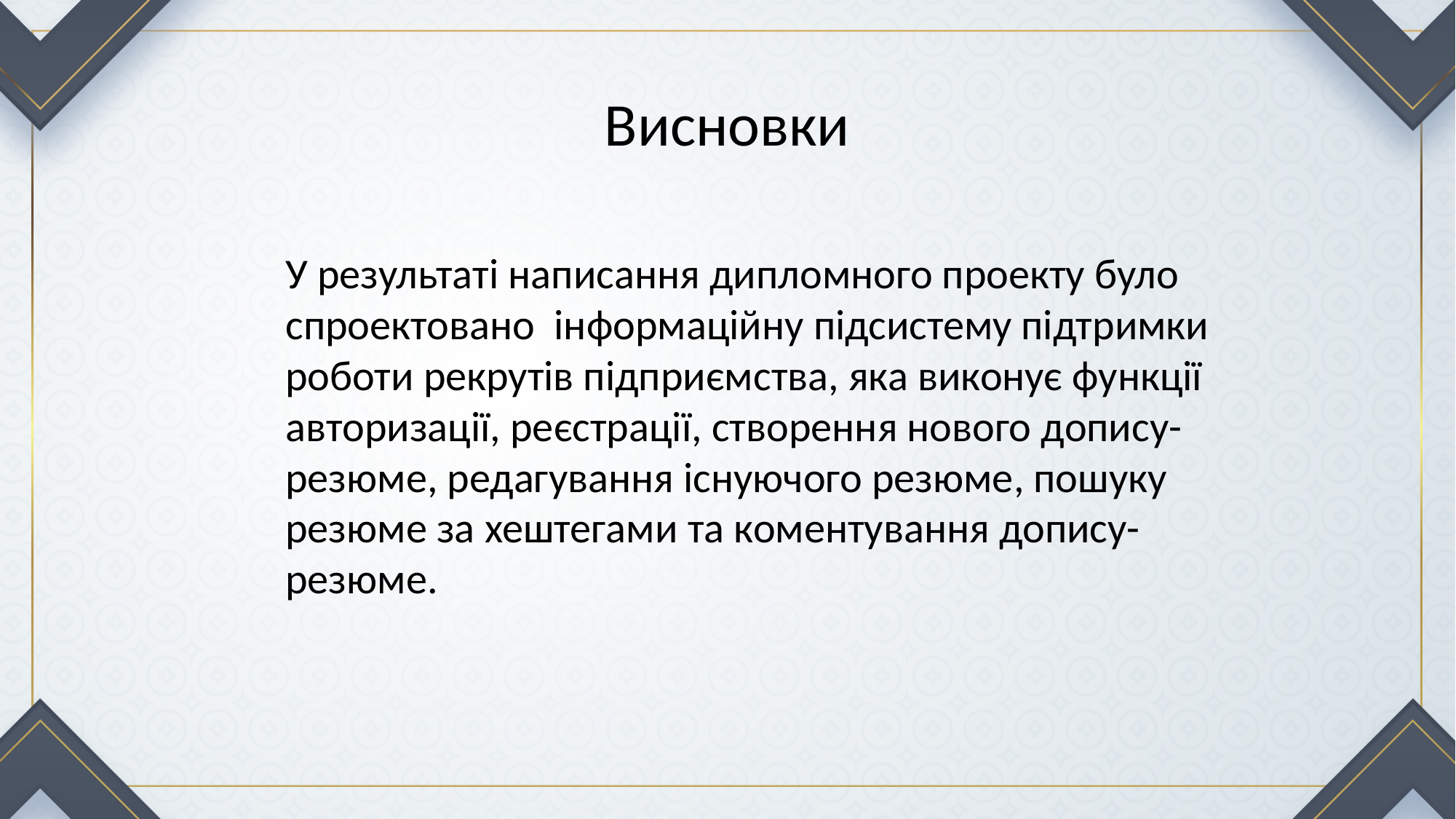

Висновки
У результаті написання дипломного проекту було спроектовано  інформаційну підсистему підтримки роботи рекрутів підприємства, яка виконує функції авторизації, реєстрації, створення нового допису-резюме, редагування існуючого резюме, пошуку резюме за хештегами та коментування допису-резюме.